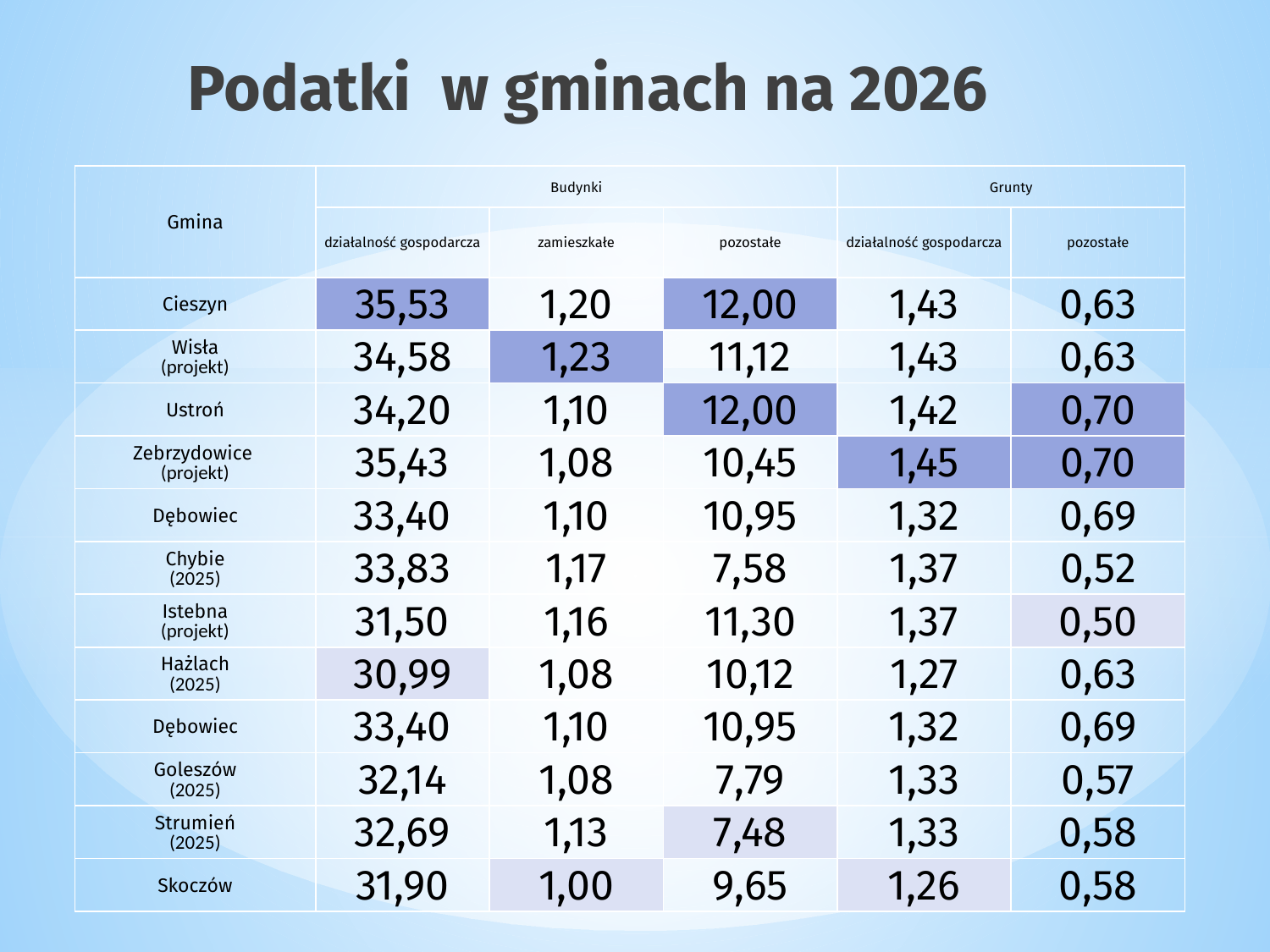

Podatki  w gminach na 2026
| Gmina | Budynki |  |  | Grunty |  |
| --- | --- | --- | --- | --- | --- |
|  | działalność gospodarcza | zamieszkałe | pozostałe | działalność gospodarcza | pozostałe |
| Cieszyn | 35,53 | 1,20 | 12,00 | 1,43 | 0,63 |
| Wisła (projekt) | 34,58 | 1,23 | 11,12 | 1,43 | 0,63 |
| Ustroń | 34,20 | 1,10 | 12,00 | 1,42 | 0,70 |
| Zebrzydowice (projekt) | 35,43 | 1,08 | 10,45 | 1,45 | 0,70 |
| Dębowiec | 33,40 | 1,10 | 10,95 | 1,32 | 0,69 |
| Chybie (2025) | 33,83 | 1,17 | 7,58 | 1,37 | 0,52 |
| Istebna (projekt) | 31,50 | 1,16 | 11,30 | 1,37 | 0,50 |
| Hażlach (2025) | 30,99 | 1,08 | 10,12 | 1,27 | 0,63 |
| Dębowiec | 33,40 | 1,10 | 10,95 | 1,32 | 0,69 |
| Goleszów (2025) | 32,14 | 1,08 | 7,79 | 1,33 | 0,57 |
| Strumień (2025) | 32,69 | 1,13 | 7,48 | 1,33 | 0,58 |
| Skoczów | 31,90 | 1,00 | 9,65 | 1,26 | 0,58 |